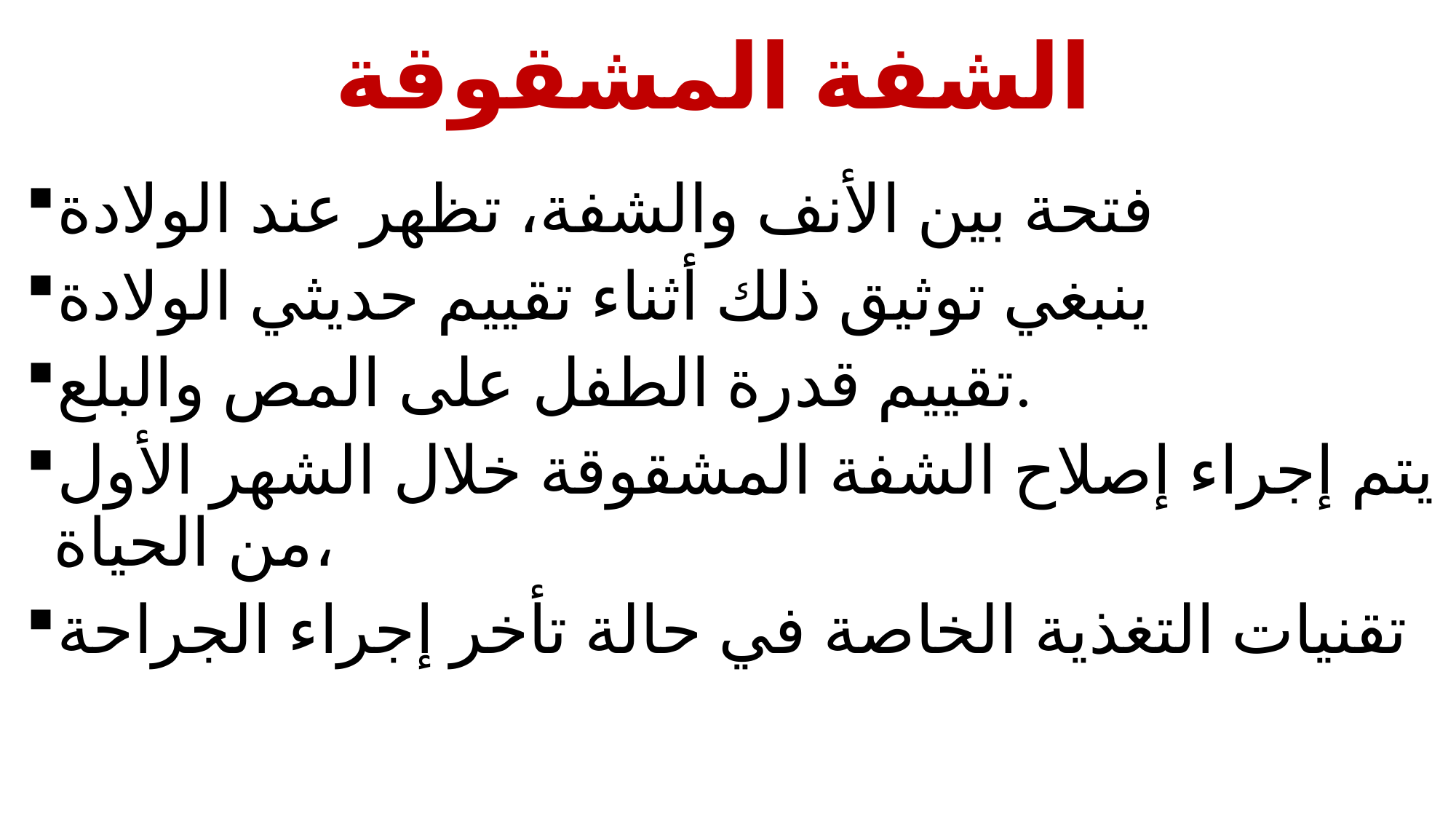

# الشفة المشقوقة
فتحة بين الأنف والشفة، تظهر عند الولادة
ينبغي توثيق ذلك أثناء تقييم حديثي الولادة
تقييم قدرة الطفل على المص والبلع.
يتم إجراء إصلاح الشفة المشقوقة خلال الشهر الأول من الحياة،
تقنيات التغذية الخاصة في حالة تأخر إجراء الجراحة